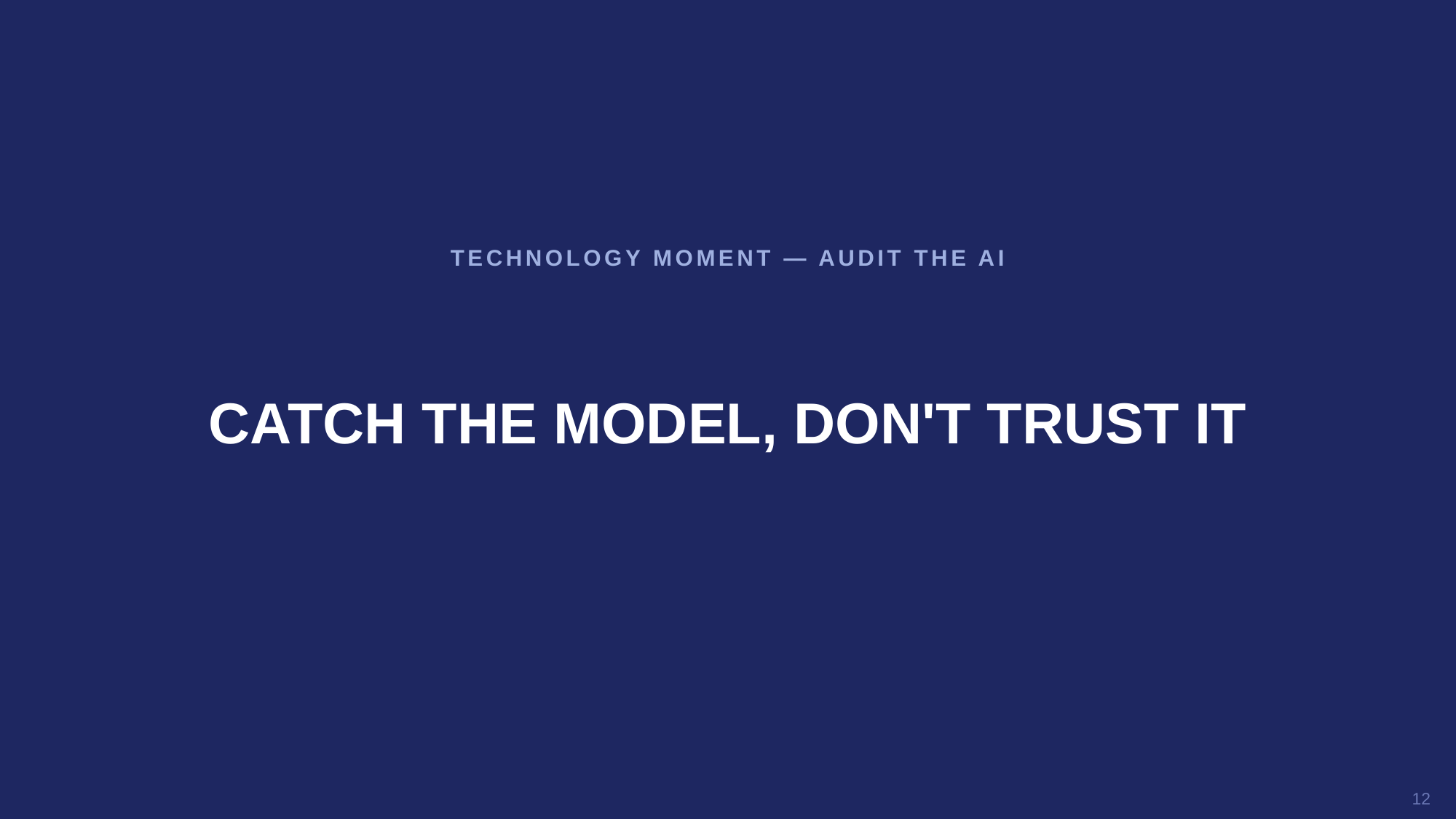

TECHNOLOGY MOMENT — AUDIT THE AI
CATCH THE MODEL, DON'T TRUST IT
12